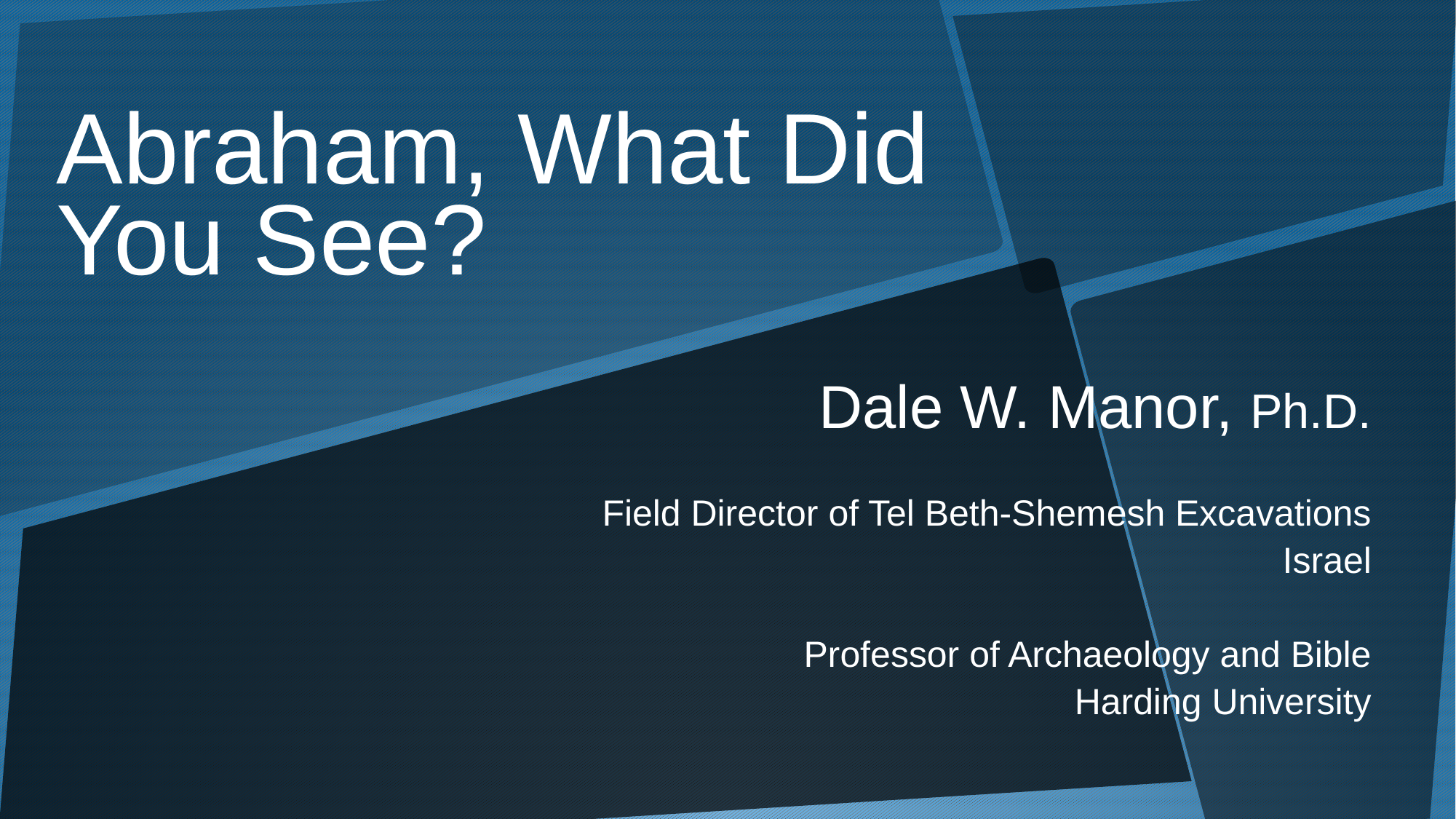

# Abraham, What Did You See?
Dale W. Manor, Ph.D.

Field Director of Tel Beth-Shemesh Excavations
Israel

Professor of Archaeology and Bible
Harding University